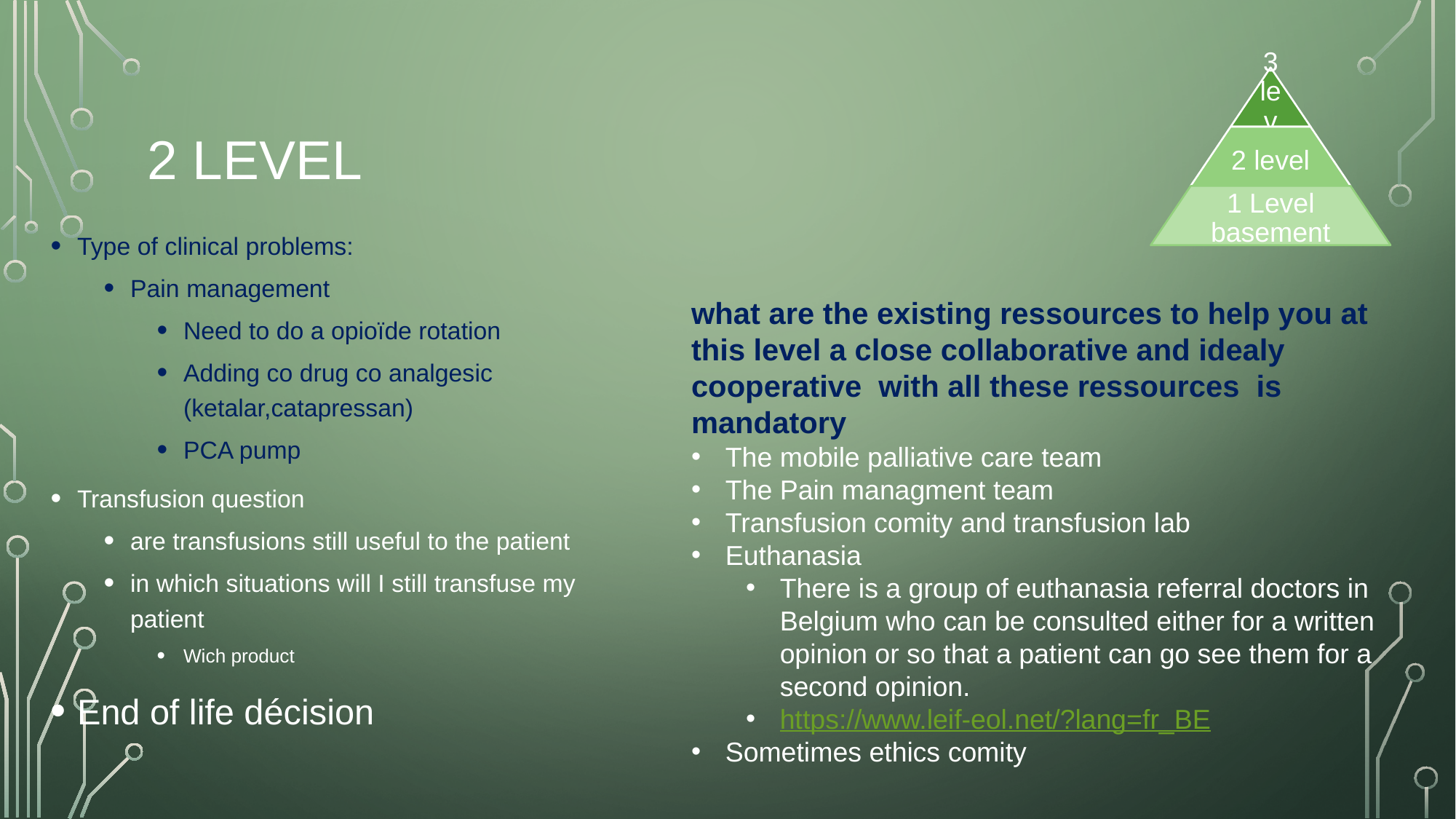

3 level
2 level
1 Level basement
# 2 Level
Type of clinical problems:
Pain management
Need to do a opioïde rotation
Adding co drug co analgesic (ketalar,catapressan)
PCA pump
Transfusion question
are transfusions still useful to the patient
in which situations will I still transfuse my patient
Wich product
End of life décision

what are the existing ressources to help you at this level a close collaborative and idealy  cooperative  with all these ressources  is mandatory
The mobile palliative care team
The Pain managment team
Transfusion comity and transfusion lab
Euthanasia
There is a group of euthanasia referral doctors in Belgium who can be consulted either for a written opinion or so that a patient can go see them for a second opinion.
https://www.leif-eol.net/?lang=fr_BE
Sometimes ethics comity